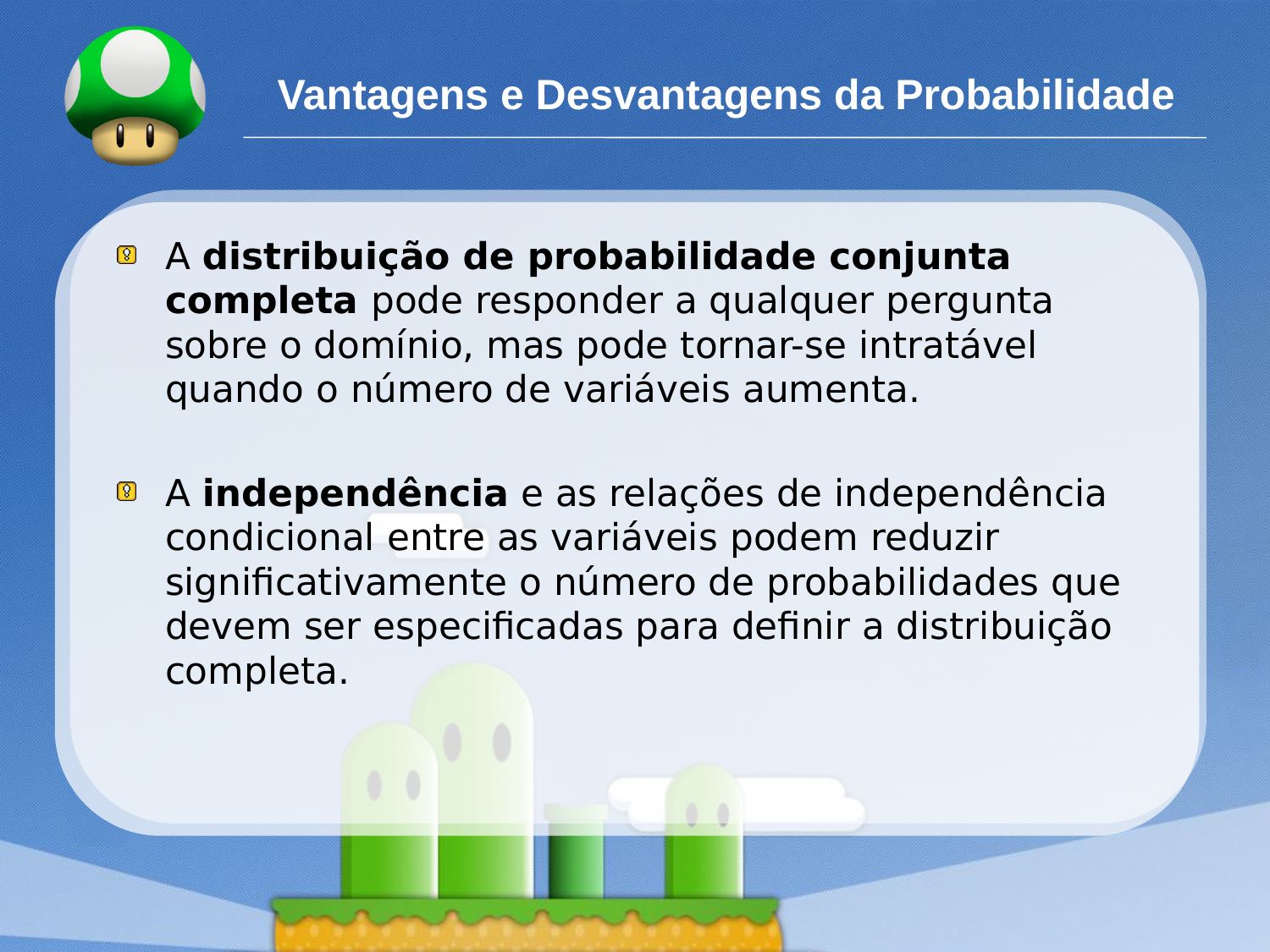

# Vantagens e Desvantagens da Probabilidade
A distribuição de probabilidade conjunta completa pode responder a qualquer pergunta sobre o domínio, mas pode tornar-se intratável quando o número de variáveis ​​aumenta.

A independência e as relações de independência condicional entre as variáveis ​​podem reduzir significativamente o número de probabilidades que devem ser especificadas para definir a distribuição completa.